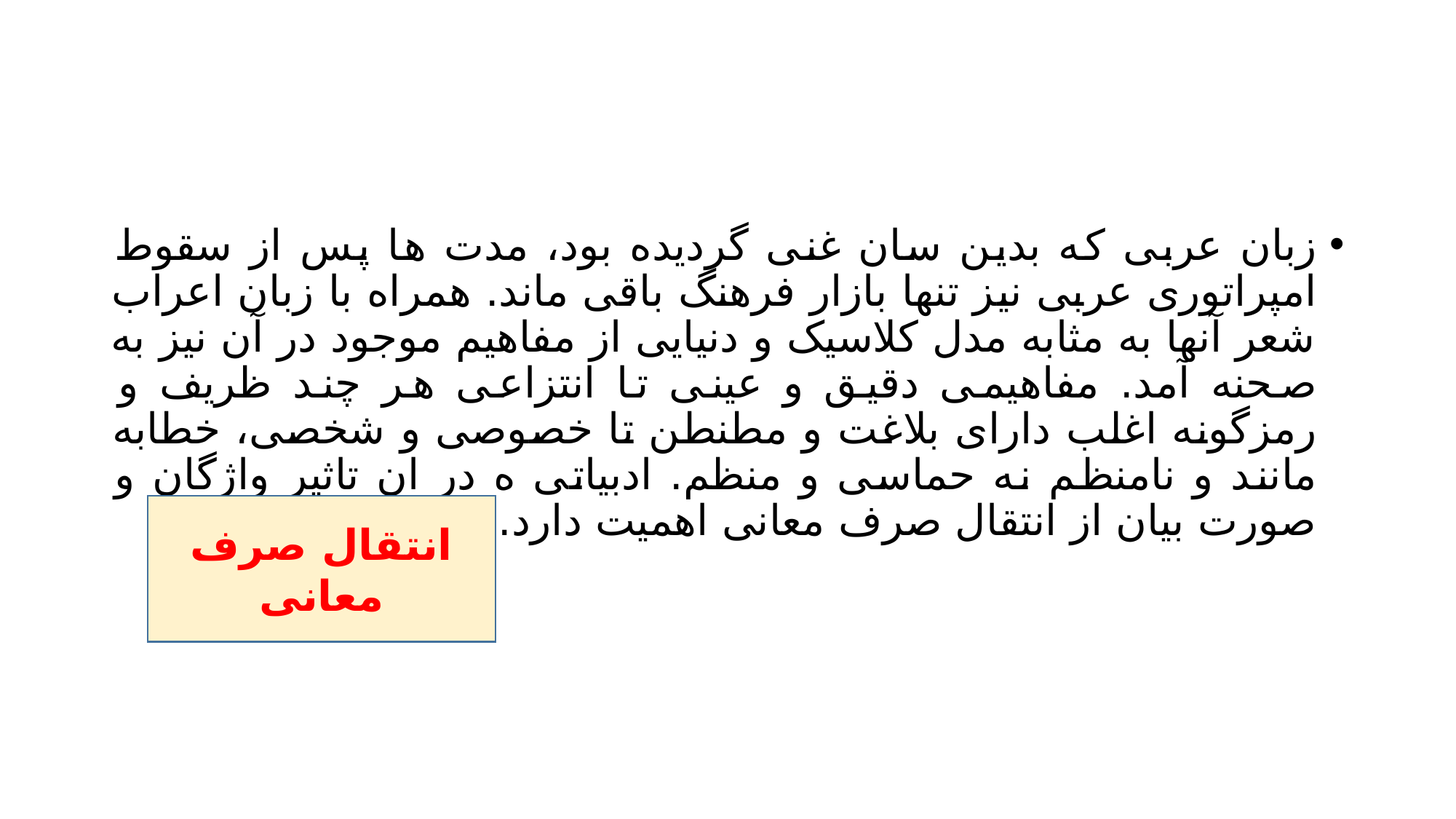

#
زبان عربی که بدین سان غنی گردیده بود، مدت ها پس از سقوط امپراتوری عربی نیز تنها بازار فرهنگ باقی ماند. همراه با زبان اعراب شعر آنها به مثابه مدل کلاسیک و دنیایی از مفاهیم موجود در آن نیز به صحنه آمد. مفاهیمی دقیق و عینی تا انتزاعی هر چند ظریف و رمزگونه اغلب دارای بلاغت و مطنطن تا خصوصی و شخصی، خطابه مانند و نامنظم نه حماسی و منظم. ادبیاتی ه در ان تاثیر واژگان و صورت بیان از انتقال صرف معانی اهمیت دارد.
انتقال صرف معانی